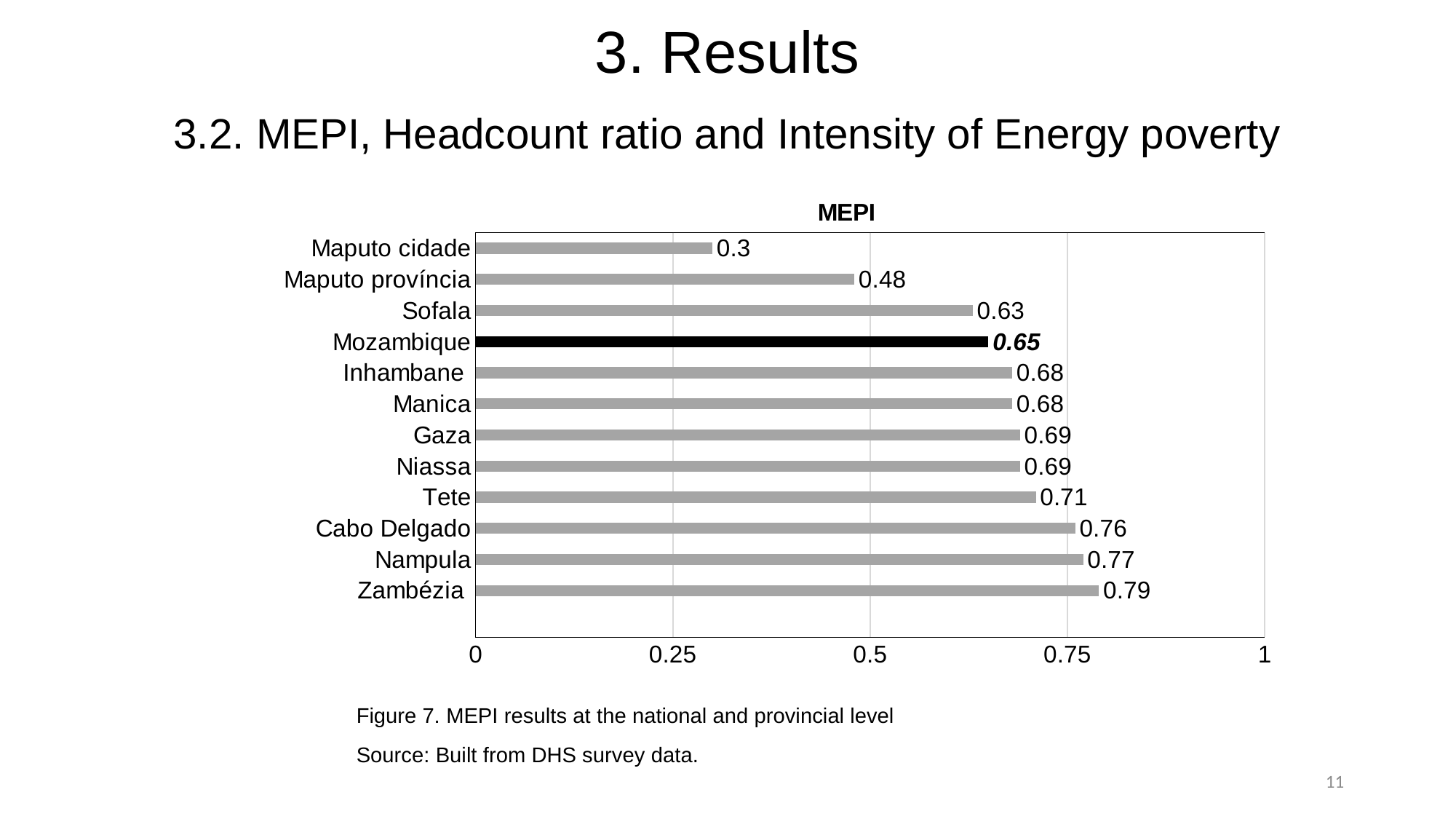

# 3. Results
3.2. MEPI, Headcount ratio and Intensity of Energy poverty

### Chart

| Category | MEPI  |
|---|---|
|  | None |
| Zambézia  | 0.79 |
| Nampula | 0.7700000000000001 |
| Cabo Delgado | 0.7600000000000001 |
| Tete | 0.7100000000000001 |
| Niassa | 0.6900000000000001 |
| Gaza | 0.6900000000000001 |
| Manica | 0.68 |
| Inhambane  | 0.68 |
| Mozambique | 0.6500000000000001 |
| Sofala | 0.6300000000000001 |
| Maputo província | 0.48000000000000004 |
| Maputo cidade | 0.30000000000000004 |
Figure 7. MEPI results at the national and provincial level
Source: Built from DHS survey data.
11